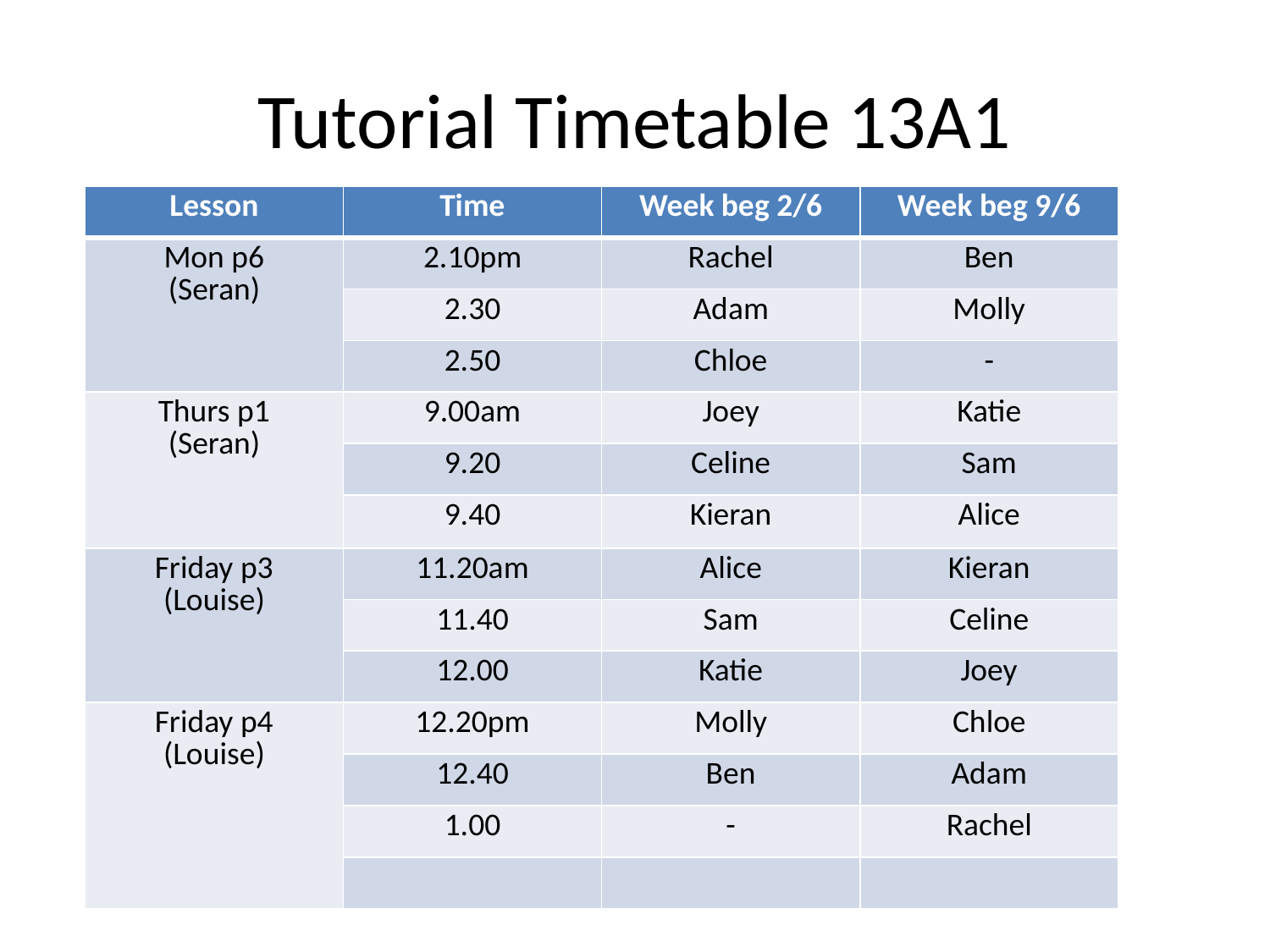

# Tutorial Timetable 13A1
| Lesson | Time | Week beg 2/6 | Week beg 9/6 |
| --- | --- | --- | --- |
| Mon p6 (Seran) | 2.10pm | Rachel | Ben |
|  | 2.30 | Adam | Molly |
|  | 2.50 | Chloe | - |
| Thurs p1 (Seran) | 9.00am | Joey | Katie |
|  | 9.20 | Celine | Sam |
|  | 9.40 | Kieran | Alice |
| Friday p3 (Louise) | 11.20am | Alice | Kieran |
|  | 11.40 | Sam | Celine |
|  | 12.00 | Katie | Joey |
| Friday p4 (Louise) | 12.20pm | Molly | Chloe |
|  | 12.40 | Ben | Adam |
|  | 1.00 | - | Rachel |
|  |  |  |  |